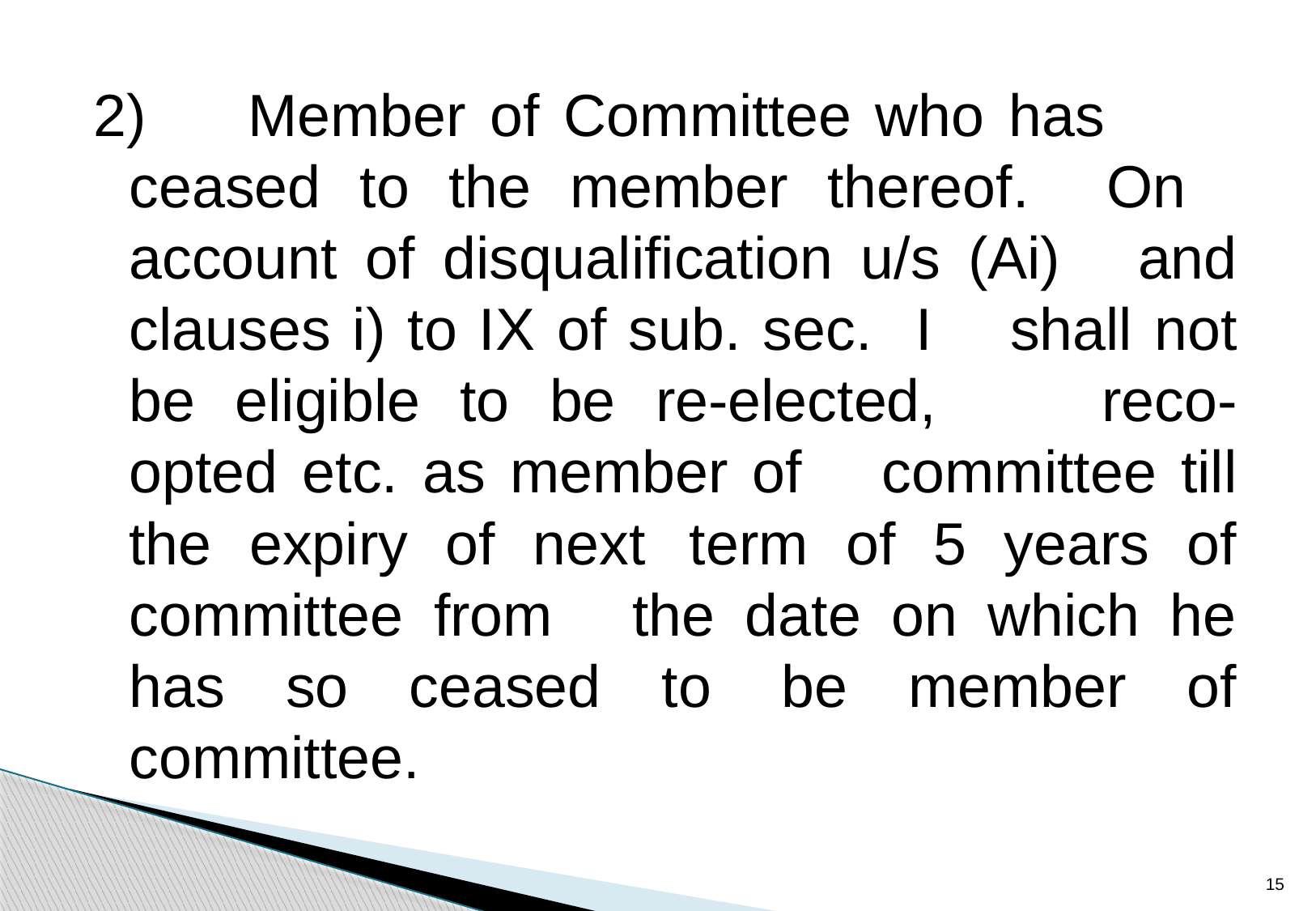

2)	Member of Committee who has 	ceased to the member thereof.  On 	account of disqualification u/s (Ai) 	and clauses i) to IX of sub. sec.  I 	shall not be eligible to be re-elected,  	reco-opted etc. as member of 	committee till the expiry of next 	term of 5 years of committee from 	the date on which he has so ceased to 	be member of committee.

15